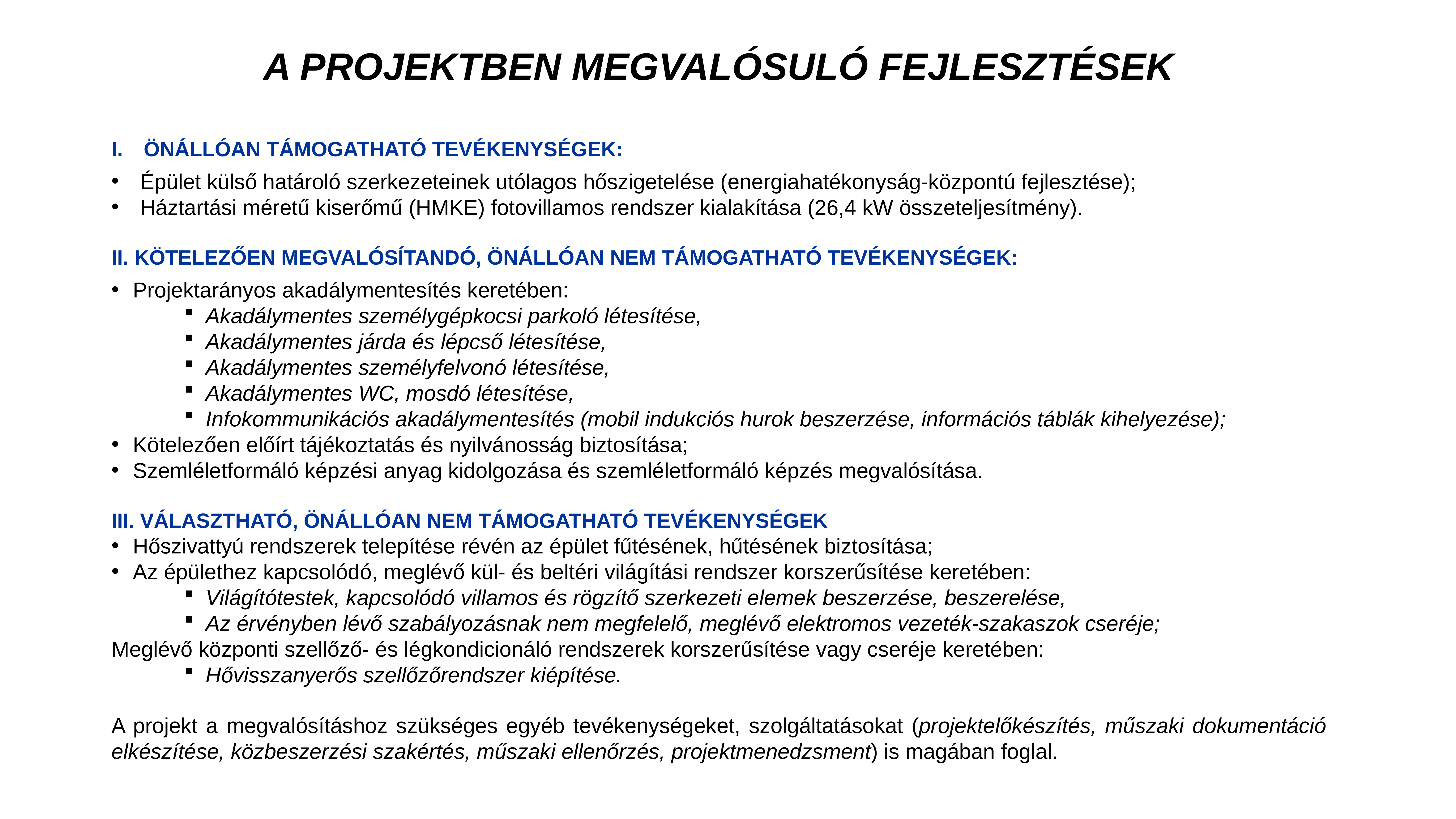

A projektben megvalósuló fejlesztések
Önállóan támogatható tevékenységek:

Épület külső határoló szerkezeteinek utólagos hőszigetelése (energiahatékonyság-központú fejlesztése);
Háztartási méretű kiserőmű (HMKE) fotovillamos rendszer kialakítása (26,4 kW összeteljesítmény).

II. Kötelezően megvalósítandó, önállóan nem támogatható tevékenységek:

Projektarányos akadálymentesítés keretében:
Akadálymentes személygépkocsi parkoló létesítése,
Akadálymentes járda és lépcső létesítése,
Akadálymentes személyfelvonó létesítése,
Akadálymentes WC, mosdó létesítése,
Infokommunikációs akadálymentesítés (mobil indukciós hurok beszerzése, információs táblák kihelyezése);
Kötelezően előírt tájékoztatás és nyilvánosság biztosítása;
Szemléletformáló képzési anyag kidolgozása és szemléletformáló képzés megvalósítása.

III. Választható, önállóan nem támogatható tevékenységek
Hőszivattyú rendszerek telepítése révén az épület fűtésének, hűtésének biztosítása;
Az épülethez kapcsolódó, meglévő kül- és beltéri világítási rendszer korszerűsítése keretében:
Világítótestek, kapcsolódó villamos és rögzítő szerkezeti elemek beszerzése, beszerelése,
Az érvényben lévő szabályozásnak nem megfelelő, meglévő elektromos vezeték-szakaszok cseréje;
Meglévő központi szellőző- és légkondicionáló rendszerek korszerűsítése vagy cseréje keretében:
Hővisszanyerős szellőzőrendszer kiépítése.

A projekt a megvalósításhoz szükséges egyéb tevékenységeket, szolgáltatásokat (projektelőkészítés, műszaki dokumentáció elkészítése, közbeszerzési szakértés, műszaki ellenőrzés, projektmenedzsment) is magában foglal.